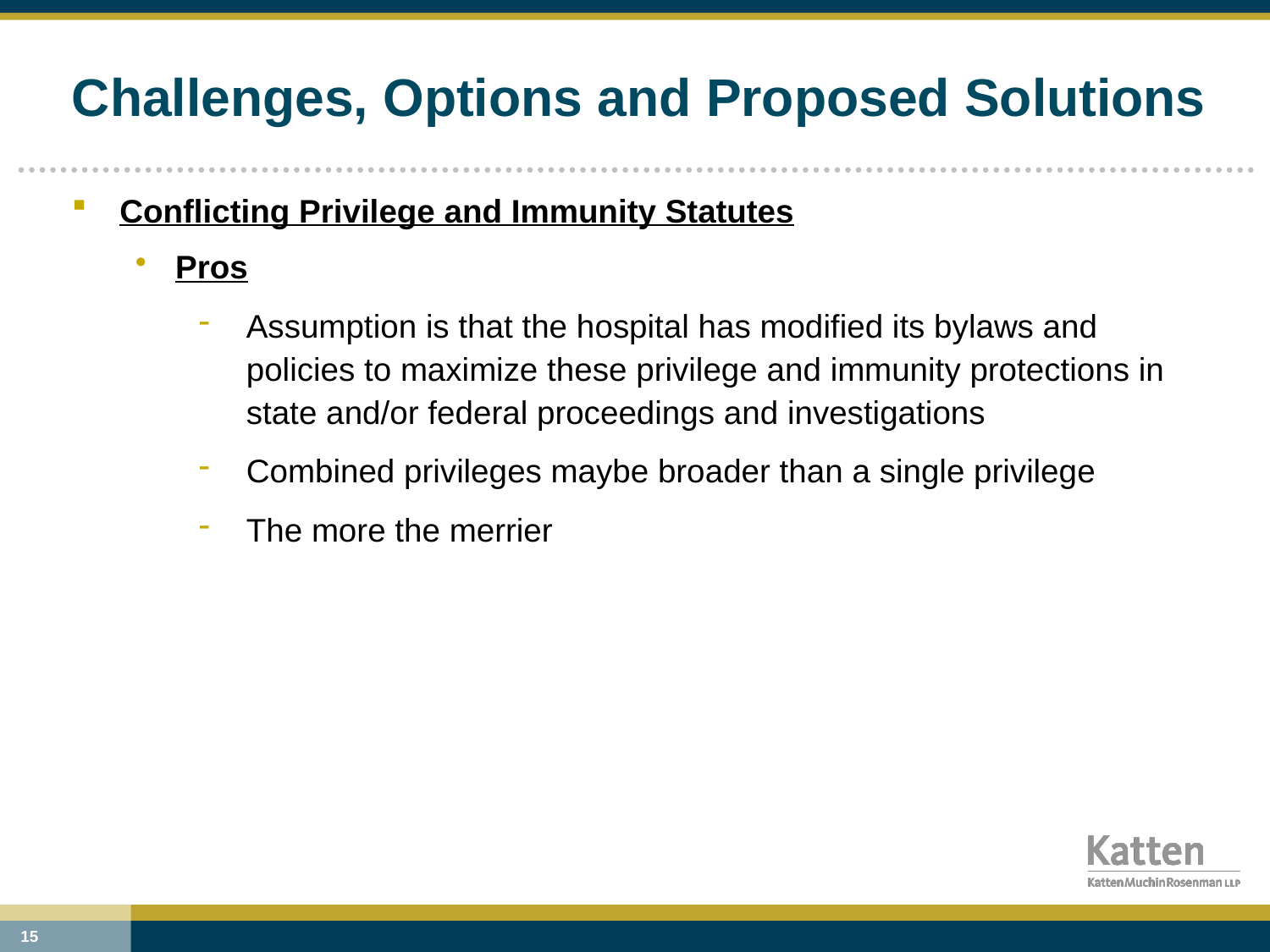

# Challenges, Options and Proposed Solutions
Conflicting Privilege and Immunity Statutes
Pros
Assumption is that the hospital has modified its bylaws and policies to maximize these privilege and immunity protections in state and/or federal proceedings and investigations
Combined privileges maybe broader than a single privilege
The more the merrier